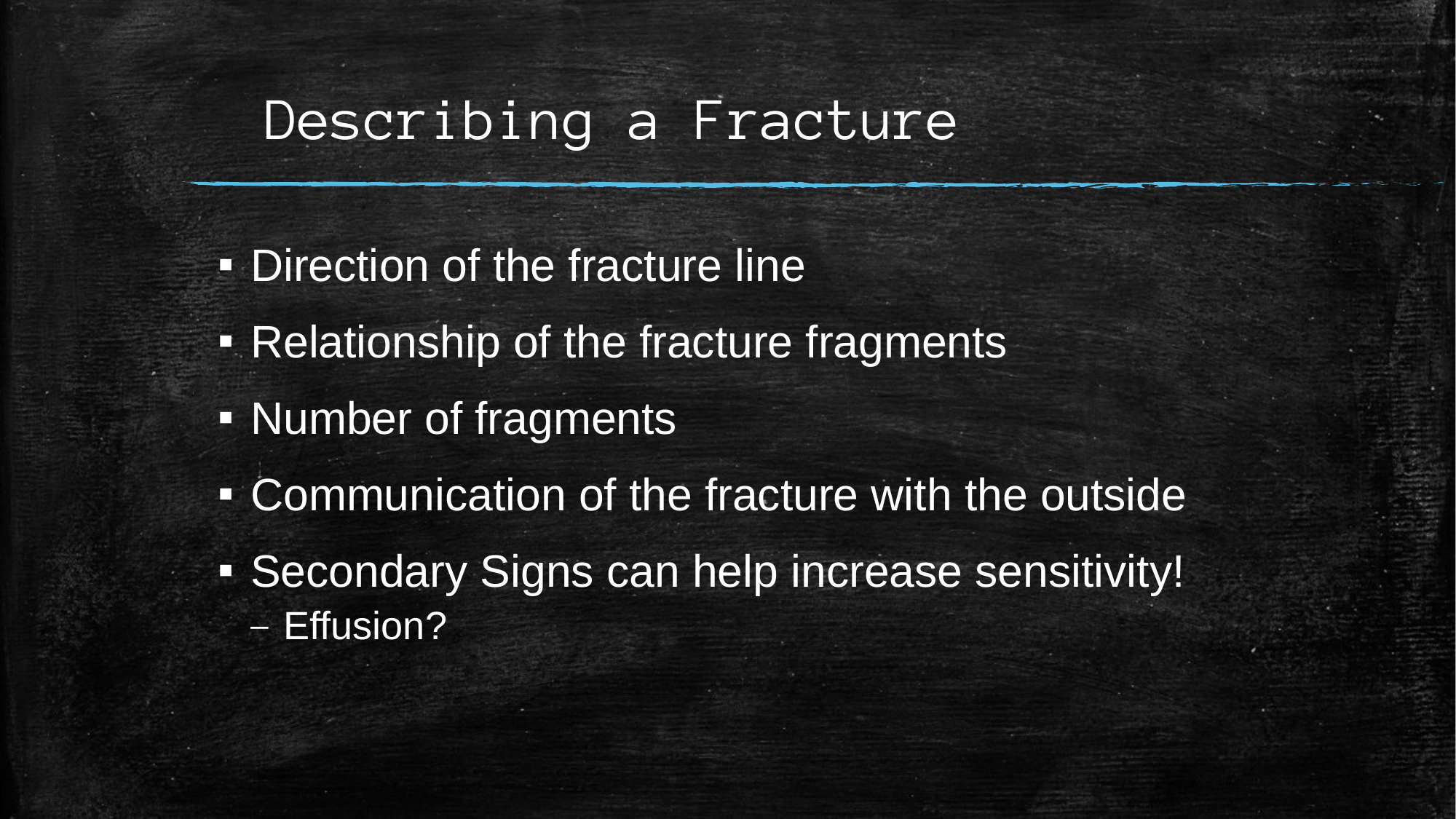

# Describing a Fracture
Direction of the fracture line
Relationship of the fracture fragments
Number of fragments
Communication of the fracture with the outside
Secondary Signs can help increase sensitivity!
Effusion?